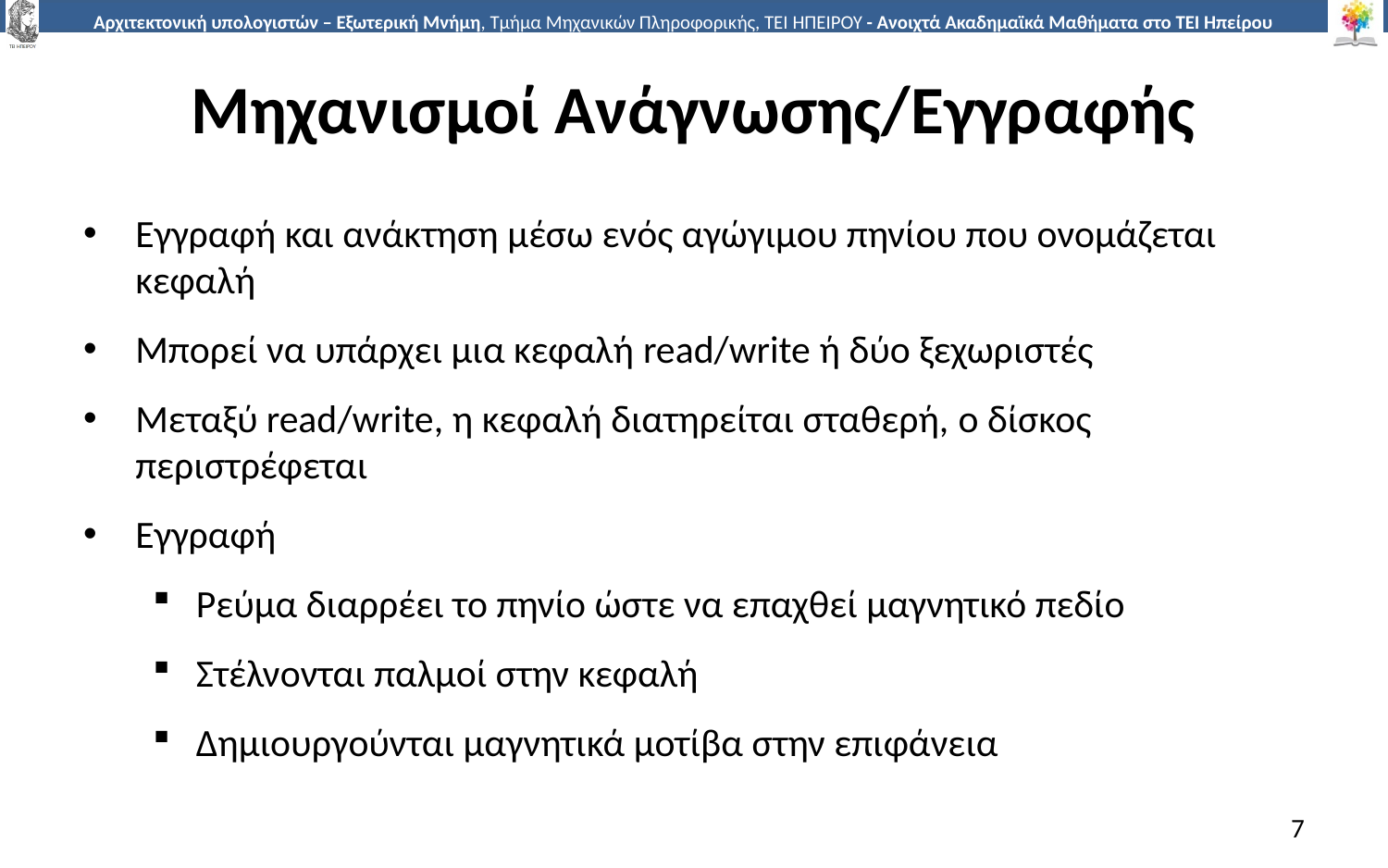

# Μηχανισμοί Ανάγνωσης/Εγγραφής
Εγγραφή και ανάκτηση μέσω ενός αγώγιμου πηνίου που ονομάζεται κεφαλή
Μπορεί να υπάρχει μια κεφαλή read/write ή δύο ξεχωριστές
Μεταξύ read/write, η κεφαλή διατηρείται σταθερή, ο δίσκος περιστρέφεται
Εγγραφή
Ρεύμα διαρρέει το πηνίο ώστε να επαχθεί μαγνητικό πεδίο
Στέλνονται παλμοί στην κεφαλή
Δημιουργούνται μαγνητικά μοτίβα στην επιφάνεια
7